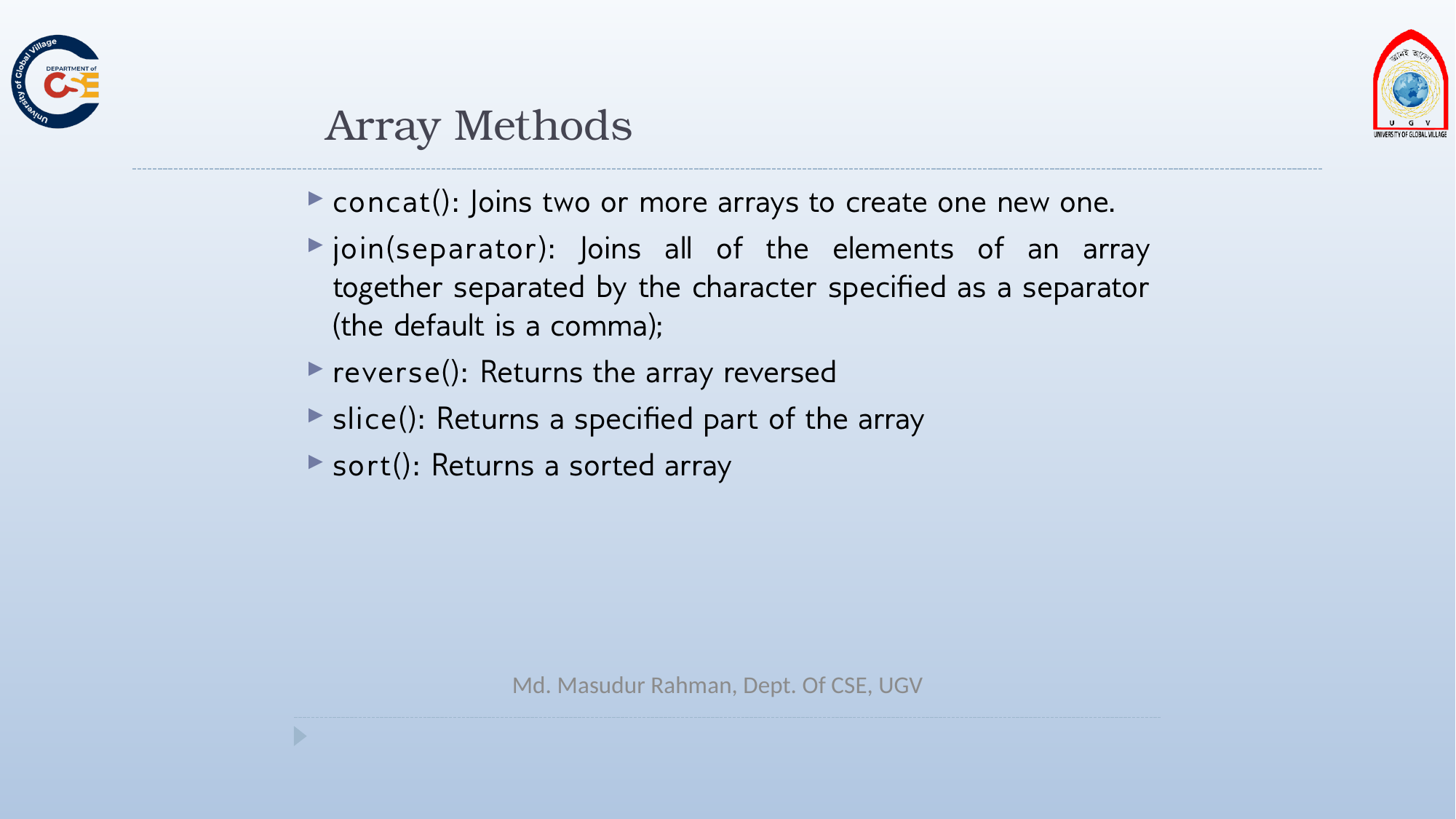

# Array Methods
concat(): Joins two or more arrays to create one new one.
join(separator): Joins all of the elements of an array together separated by the character specified as a separator (the default is a comma);
reverse(): Returns the array reversed
slice(): Returns a specified part of the array
sort(): Returns a sorted array
Md. Masudur Rahman, Dept. Of CSE, UGV